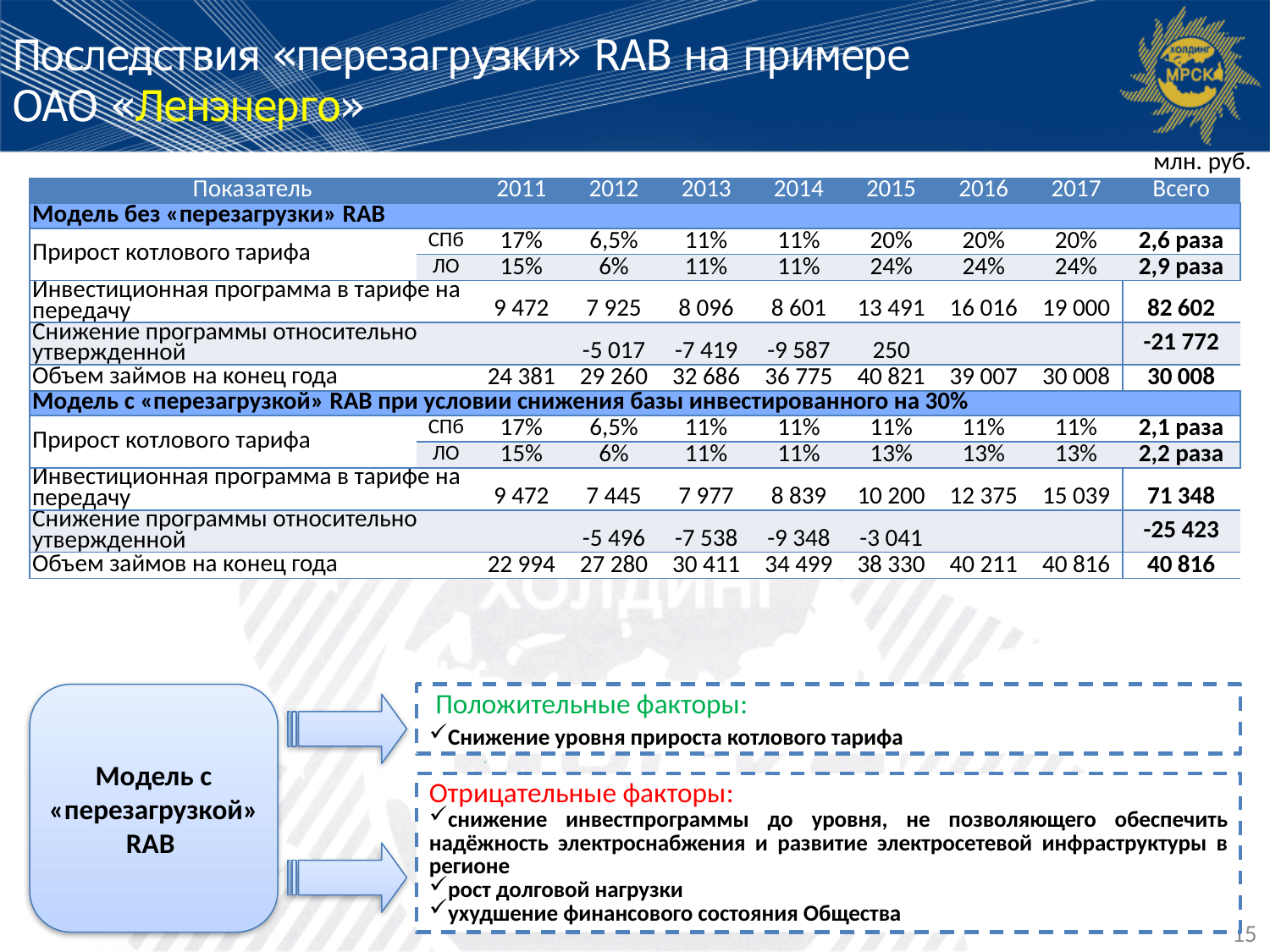

# Последствия «перезагрузки» RAB на примере ОАО «Ленэнерго»
млн. руб.
| Показатель |  | 2011 | 2012 | 2013 | 2014 | 2015 | 2016 | 2017 | Всего |
| --- | --- | --- | --- | --- | --- | --- | --- | --- | --- |
| Модель без «перезагрузки» RAB |  |  |  |  |  |  |  |  |  |
| Прирост котлового тарифа | СПб | 17% | 6,5% | 11% | 11% | 20% | 20% | 20% | 2,6 раза |
|  | ЛО | 15% | 6% | 11% | 11% | 24% | 24% | 24% | 2,9 раза |
| Инвестиционная программа в тарифе на передачу |  | 9 472 | 7 925 | 8 096 | 8 601 | 13 491 | 16 016 | 19 000 | 82 602 |
| Снижение программы относительно утвержденной |  |  | -5 017 | -7 419 | -9 587 | 250 |  |  | -21 772 |
| Объем займов на конец года |  | 24 381 | 29 260 | 32 686 | 36 775 | 40 821 | 39 007 | 30 008 | 30 008 |
| Модель с «перезагрузкой» RAB при условии снижения базы инвестированного на 30% |  |  |  |  |  |  |  |  |  |
| Прирост котлового тарифа | СПб | 17% | 6,5% | 11% | 11% | 11% | 11% | 11% | 2,1 раза |
|  | ЛО | 15% | 6% | 11% | 11% | 13% | 13% | 13% | 2,2 раза |
| Инвестиционная программа в тарифе на передачу |  | 9 472 | 7 445 | 7 977 | 8 839 | 10 200 | 12 375 | 15 039 | 71 348 |
| Снижение программы относительно утвержденной |  |  | -5 496 | -7 538 | -9 348 | -3 041 |  |  | -25 423 |
| Объем займов на конец года |  | 22 994 | 27 280 | 30 411 | 34 499 | 38 330 | 40 211 | 40 816 | 40 816 |
Модель с «перезагрузкой»RAB
 Положительные факторы:

Снижение уровня прироста котлового тарифа

Отрицательные факторы:
снижение инвестпрограммы до уровня, не позволяющего обеспечить надёжность электроснабжения и развитие электросетевой инфраструктуры в регионе
рост долговой нагрузки
ухудшение финансового состояния Общества

15